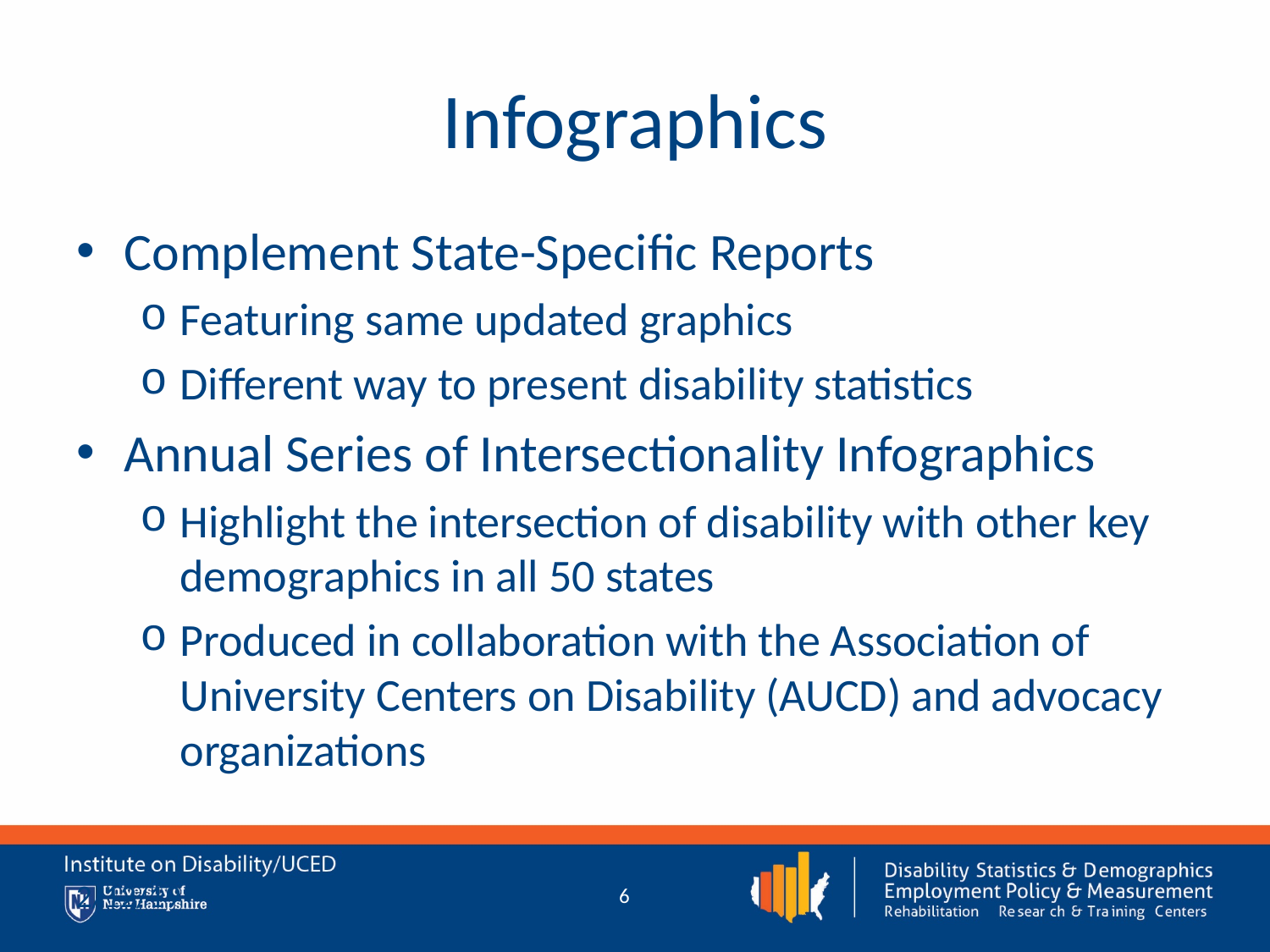

# Infographics
Complement State-Specific Reports
Featuring same updated graphics
Different way to present disability statistics
Annual Series of Intersectionality Infographics
Highlight the intersection of disability with other key demographics in all 50 states
Produced in collaboration with the Association of University Centers on Disability (AUCD) and advocacy organizations
2/12/19
6